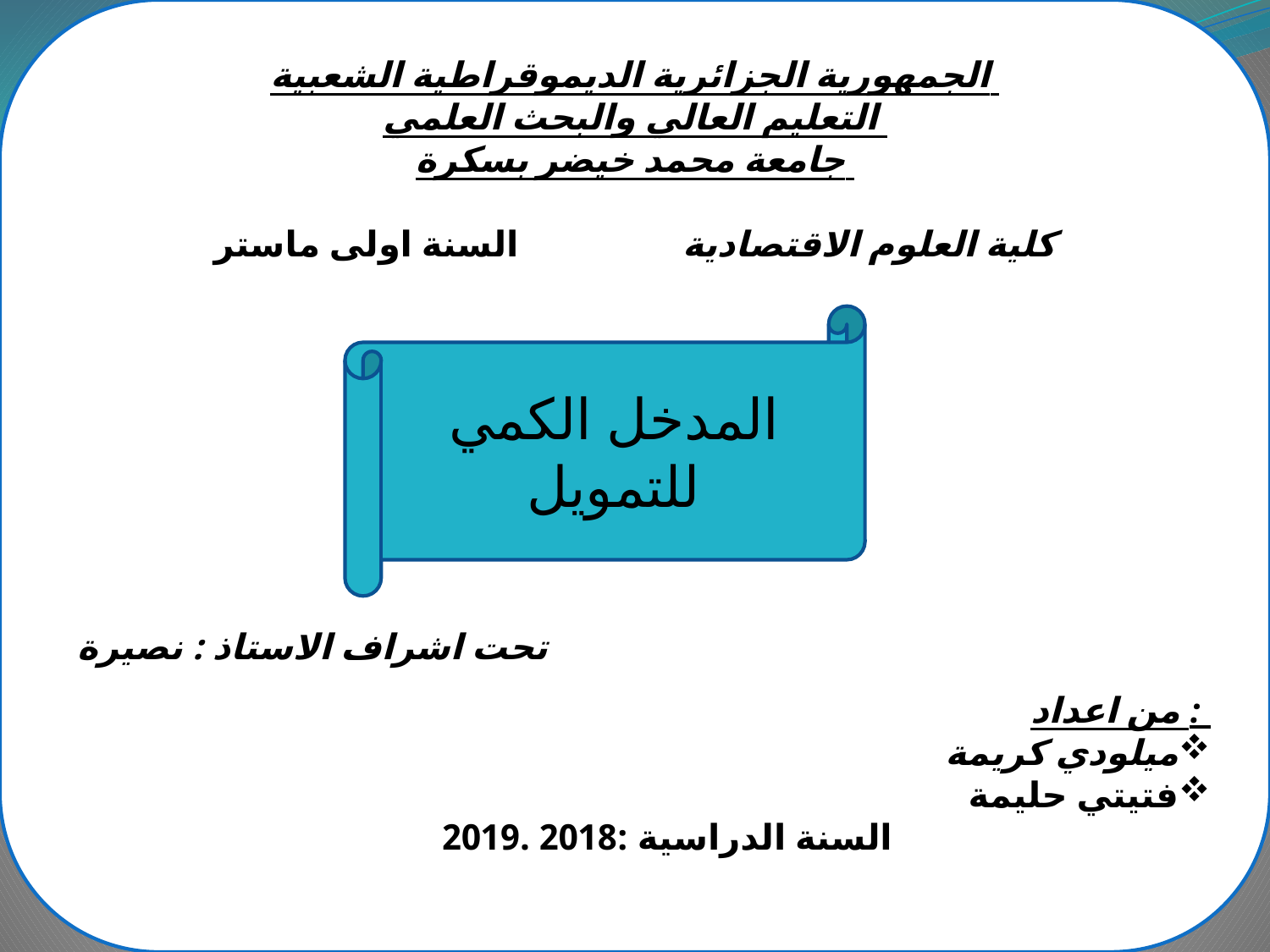

الجمهورية الجزائرية الديموقراطية الشعبية
التعليم العالي والبحث العلمي
جامعة محمد خيضر بسكرة

كلية العلوم الاقتصادية                  السنة اولى ماستر

بحث حول :

  تحت اشراف الاستاذ : نصيرة
 من اعداد :
ميلودي كريمة
فتيتي حليمة
                                   السنة الدراسية :2018 .2019

المدخل الكمي للتمويل